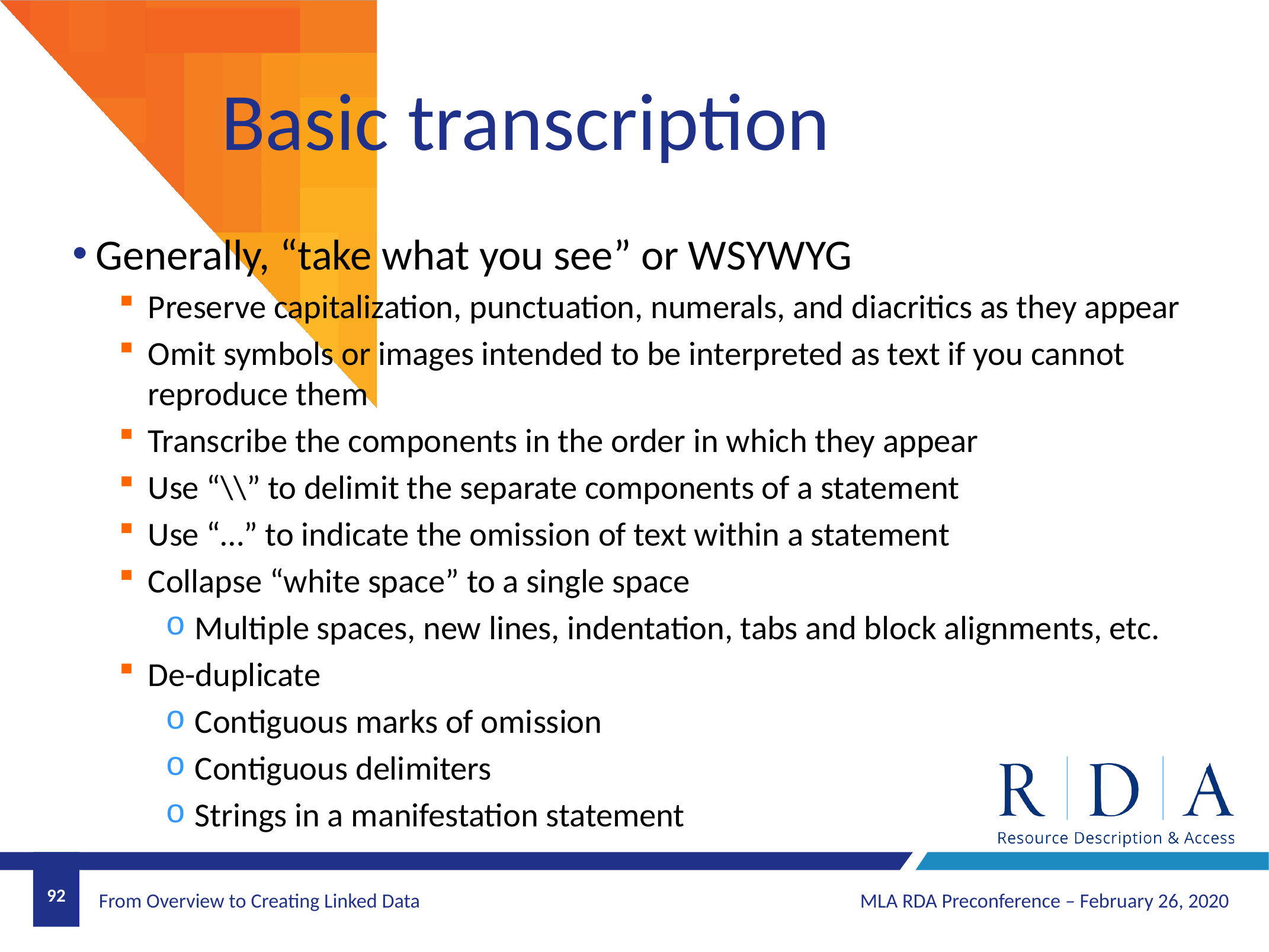

# Basic transcription
Generally, “take what you see” or WSYWYG
Preserve capitalization, punctuation, numerals, and diacritics as they appear
Omit symbols or images intended to be interpreted as text if you cannot reproduce them
Transcribe the components in the order in which they appear
Use “\\” to delimit the separate components of a statement
Use “…” to indicate the omission of text within a statement
Collapse “white space” to a single space
Multiple spaces, new lines, indentation, tabs and block alignments, etc.
De-duplicate
Contiguous marks of omission
Contiguous delimiters
Strings in a manifestation statement

MLA RDA Preconference – February 26, 2020